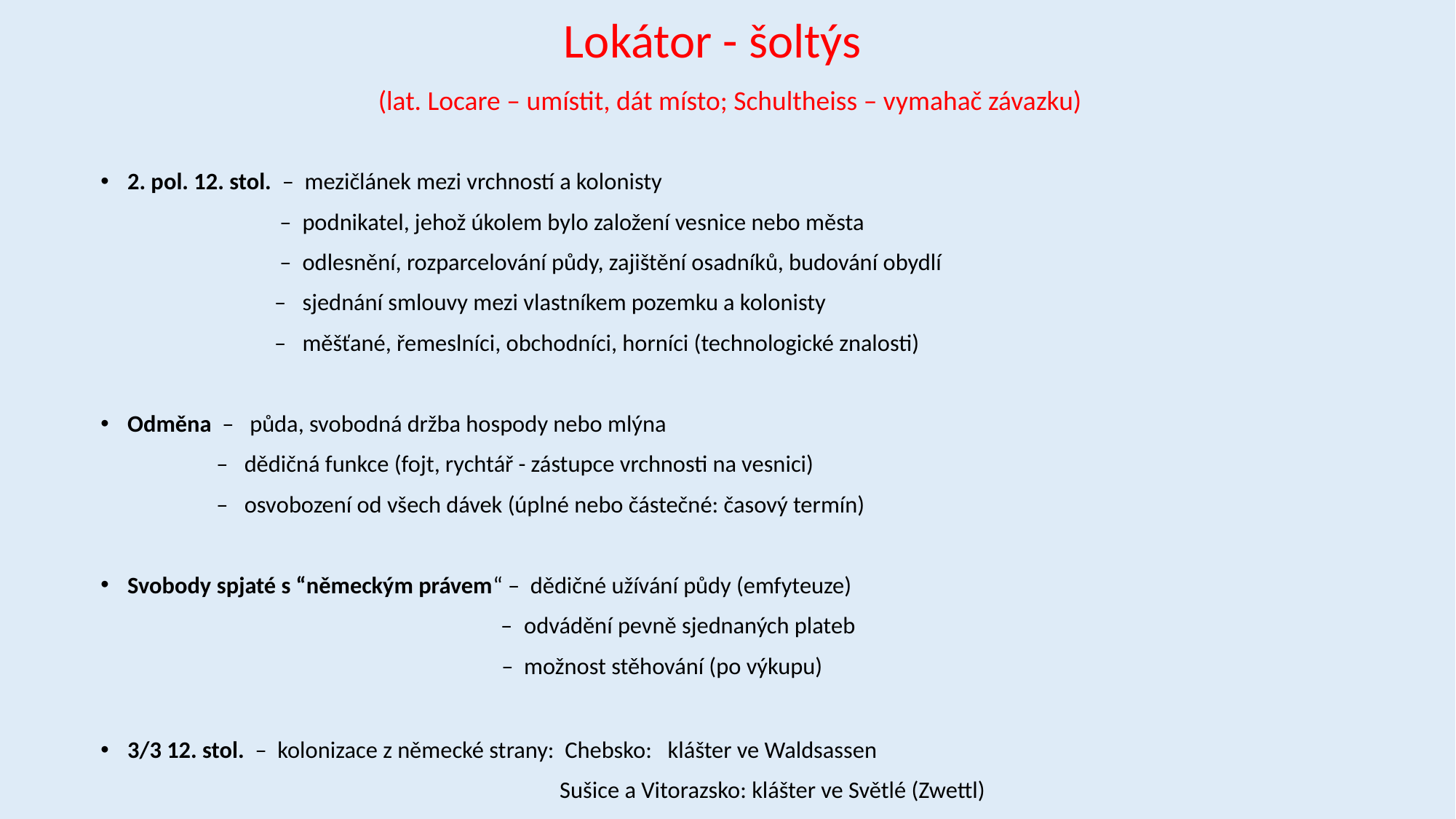

# Lokátor - šoltýs (lat. Locare – umístit, dát místo; Schultheiss – vymahač závazku)
2. pol. 12. stol.  –  mezičlánek mezi vrchností a kolonisty
                                  –  podnikatel, jehož úkolem bylo založení vesnice nebo města
                                  –  odlesnění, rozparcelování půdy, zajištění osadníků, budování obydlí
                                 –   sjednání smlouvy mezi vlastníkem pozemku a kolonisty
                                 –   měšťané, řemeslníci, obchodníci, horníci (technologické znalosti)

Odměna  –   půda, svobodná držba hospody nebo mlýna
                      –   dědičná funkce (fojt, rychtář - zástupce vrchnosti na vesnici)
                      –   osvobození od všech dávek (úplné nebo částečné: časový termín)

Svobody spjaté s “německým právem“ –  dědičné užívání půdy (emfyteuze)
                                                                            –  odvádění pevně sjednaných plateb
                                                                            –  možnost stěhování (po výkupu)

3/3 12. stol.  –  kolonizace z německé strany:  Chebsko:   klášter ve Waldsassen
                                                                                       Sušice a Vitorazsko: klášter ve Světlé (Zwettl)
                                                                                       cisterciácké řády – Plasy, Nepomuk, premonstátky z Doksan